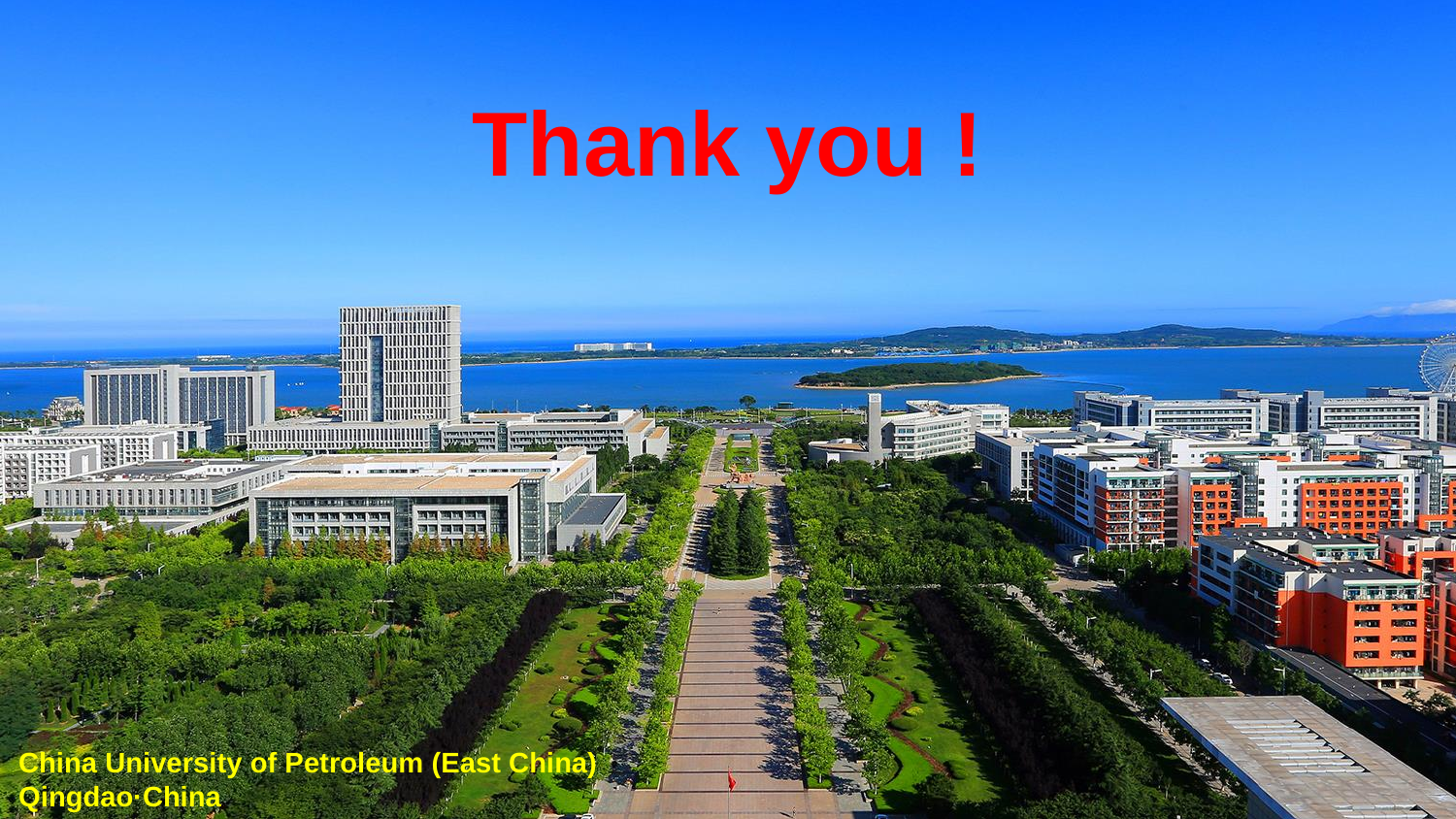

Thank you !
China University of Petroleum (East China)
Qingdao·China